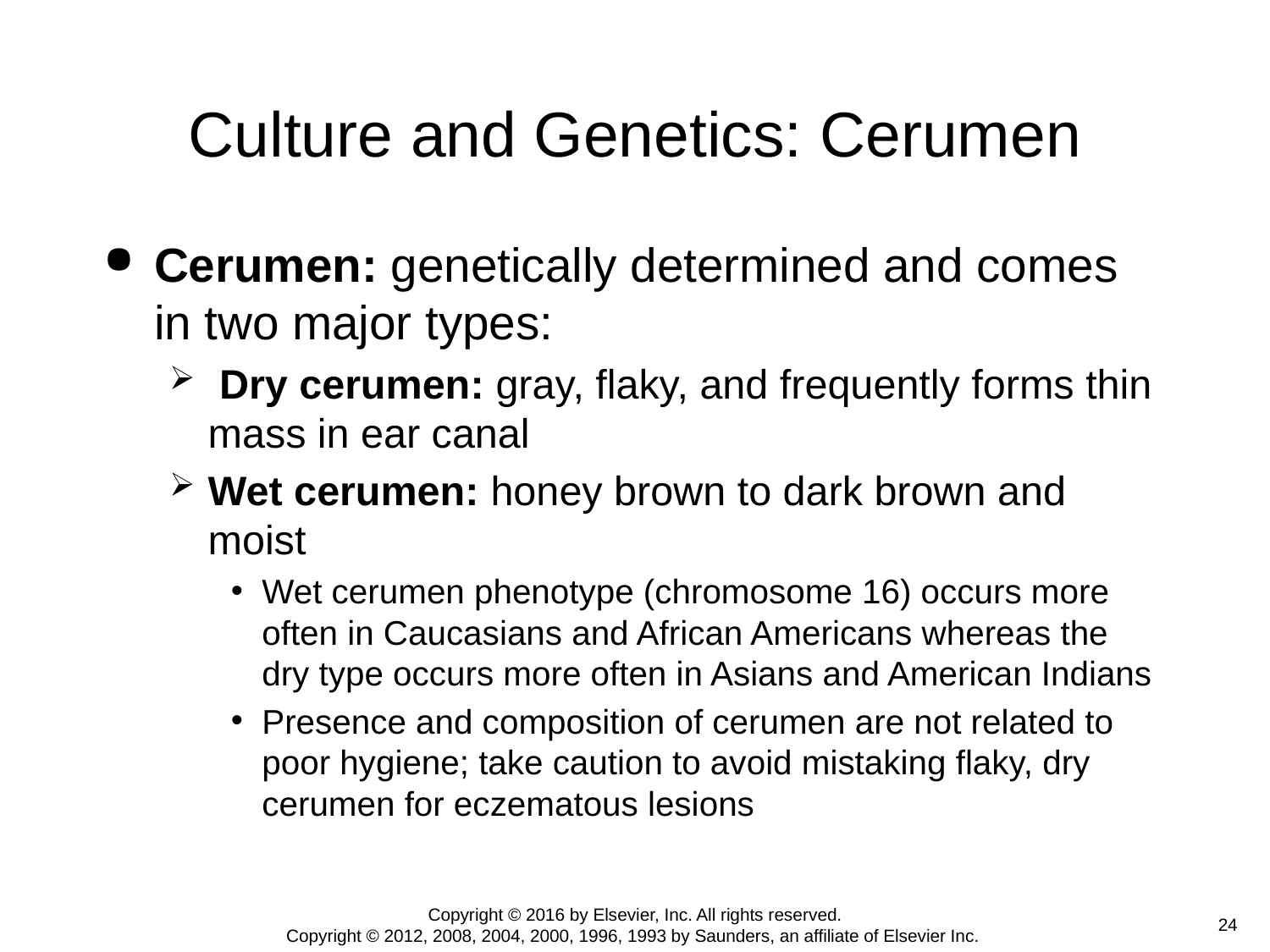

# Culture and Genetics: Cerumen
Cerumen: genetically determined and comes in two major types:
 Dry cerumen: gray, flaky, and frequently forms thin mass in ear canal
Wet cerumen: honey brown to dark brown and moist
Wet cerumen phenotype (chromosome 16) occurs more often in Caucasians and African Americans whereas the dry type occurs more often in Asians and American Indians
Presence and composition of cerumen are not related to poor hygiene; take caution to avoid mistaking flaky, dry cerumen for eczematous lesions
Copyright © 2016 by Elsevier, Inc. All rights reserved.
Copyright © 2012, 2008, 2004, 2000, 1996, 1993 by Saunders, an affiliate of Elsevier Inc.
 24